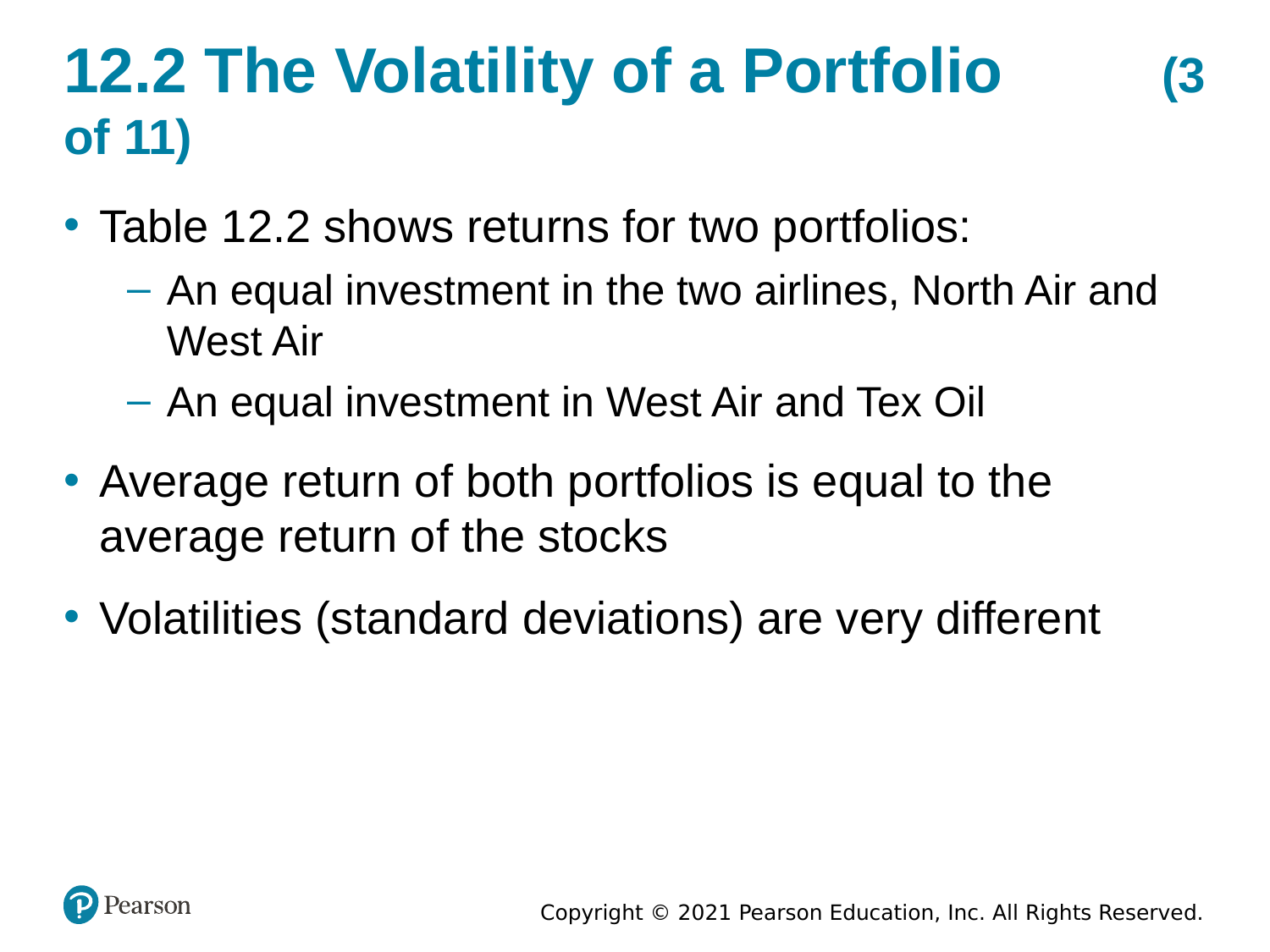

# 12.2 The Volatility of a Portfolio         (3 of 11)
Table 12.2 shows returns for two portfolios:
An equal investment in the two airlines, North Air and West Air
An equal investment in West Air and Tex Oil
Average return of both portfolios is equal to the average return of the stocks
Volatilities (standard deviations) are very different